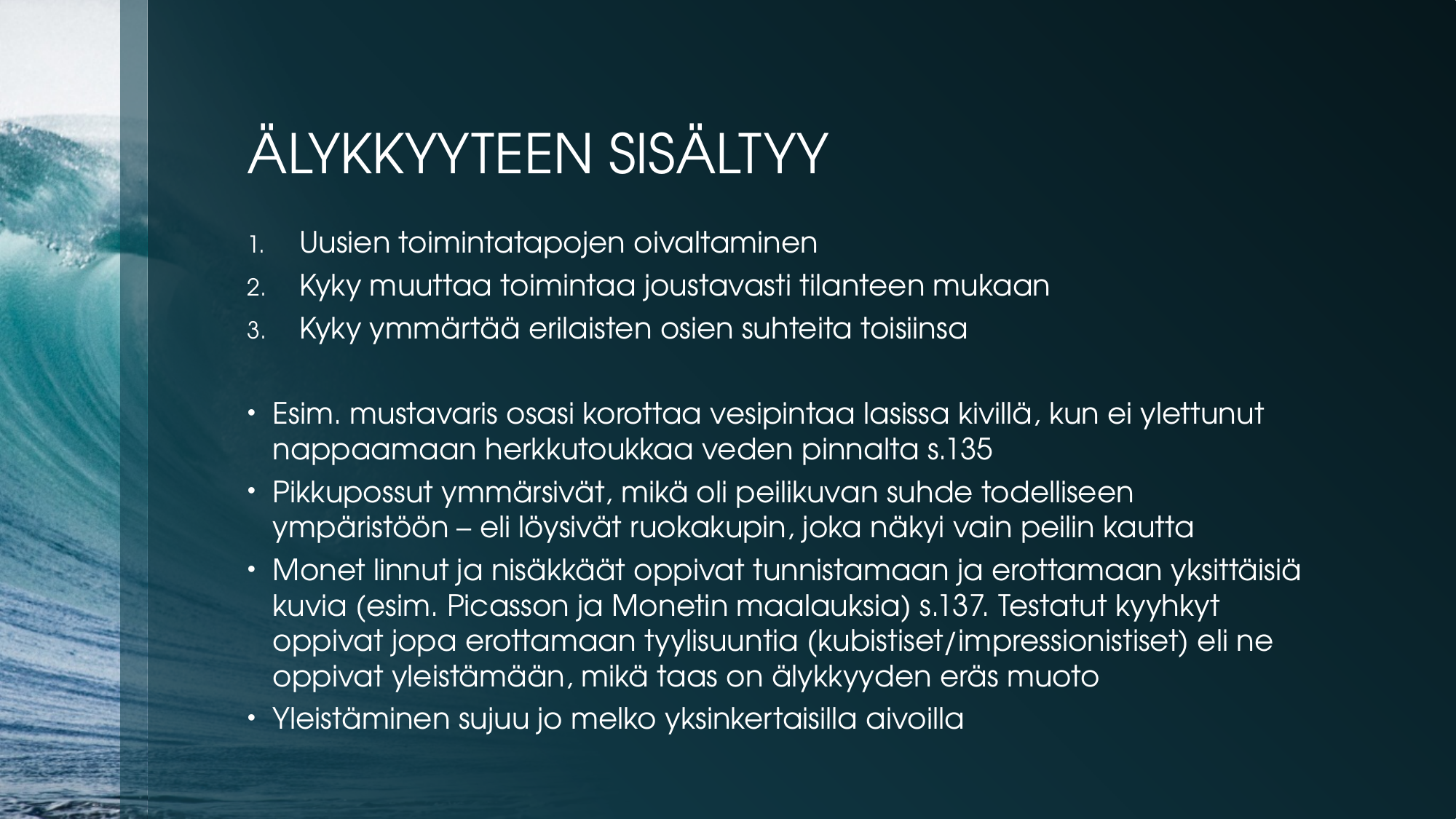

# ÄLYKKYYTEEN SISÄLTYY
Uusien toimintatapojen oivaltaminen
Kyky muuttaa toimintaa joustavasti tilanteen mukaan
Kyky ymmärtää erilaisten osien suhteita toisiinsa

Esim. mustavaris osasi korottaa vesipintaa lasissa kivillä, kun ei ylettunut nappaamaan herkkutoukkaa veden pinnalta s.135
Pikkupossut ymmärsivät, mikä oli peilikuvan suhde todelliseen ympäristöön – eli löysivät ruokakupin, joka näkyi vain peilin kautta
Monet linnut ja nisäkkäät oppivat tunnistamaan ja erottamaan yksittäisiä kuvia (esim. Picasson ja Monetin maalauksia) s.137. Testatut kyyhkyt oppivat jopa erottamaan tyylisuuntia (kubistiset/impressionistiset) eli ne oppivat yleistämään, mikä taas on älykkyyden eräs muoto
Yleistäminen sujuu jo melko yksinkertaisilla aivoilla